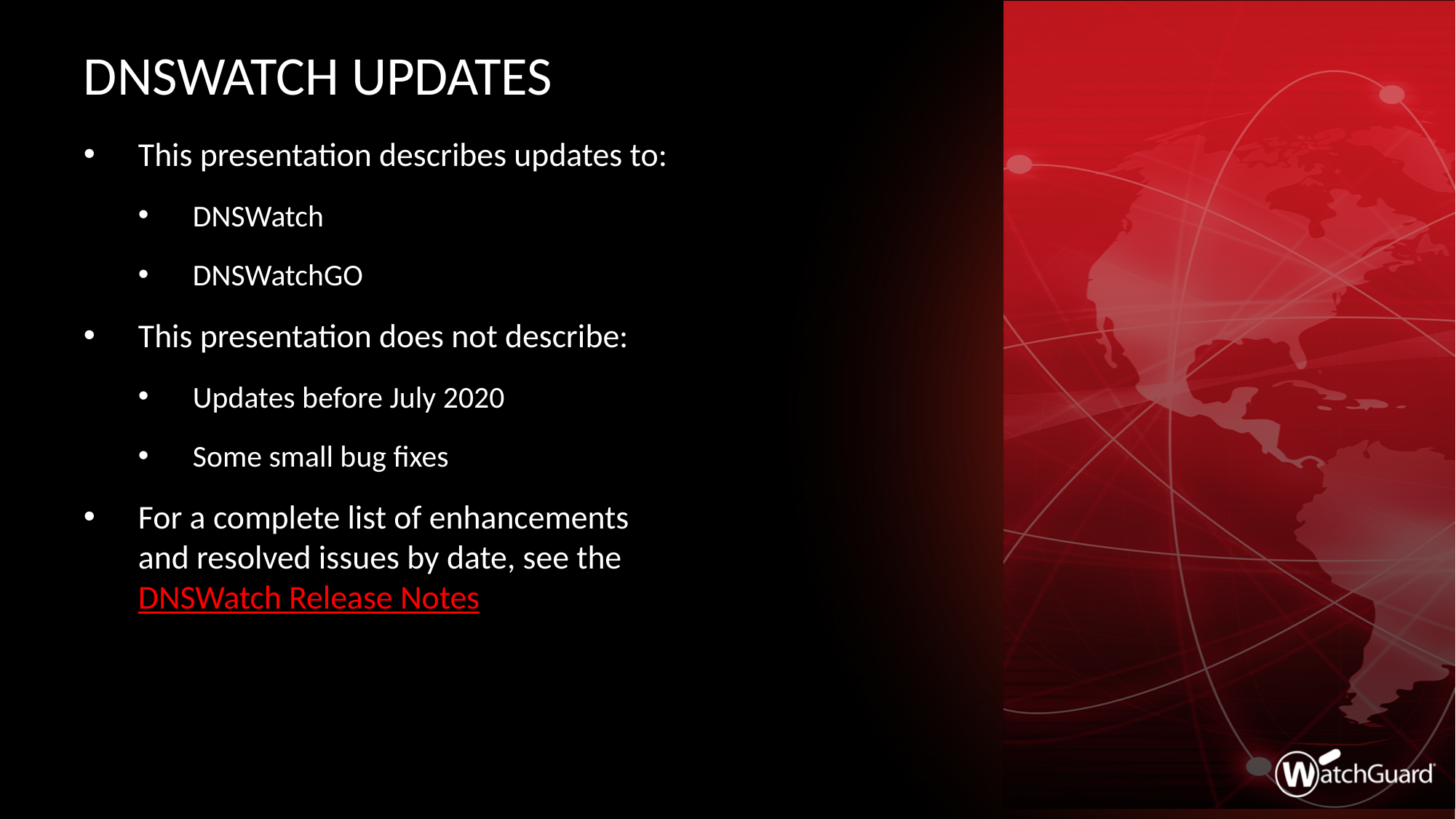

# DNSWatch Updates
This presentation describes updates to:
DNSWatch
DNSWatchGO
This presentation does not describe:
Updates before July 2020
Some small bug fixes
For a complete list of enhancements
and resolved issues by date, see the DNSWatch Release Notes